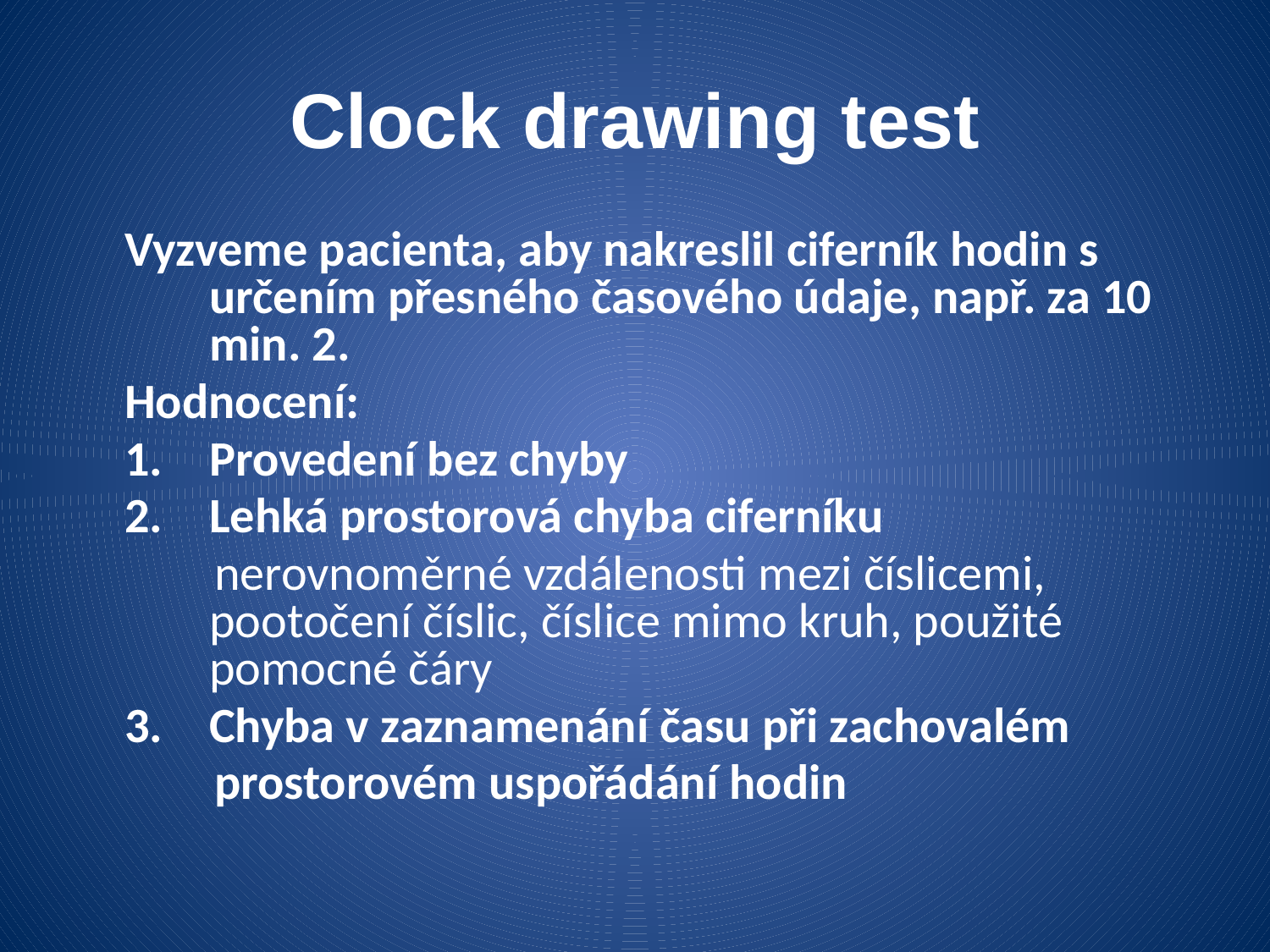

Clock drawing test
Vyzveme pacienta, aby nakreslil ciferník hodin s určením přesného časového údaje, např. za 10 min. 2.
Hodnocení:
Provedení bez chyby
Lehká prostorová chyba ciferníku
        nerovnoměrné vzdálenosti mezi číslicemi, pootočení číslic, číslice mimo kruh, použité pomocné čáry
Chyba v zaznamenání času při zachovalém
        prostorovém uspořádání hodin